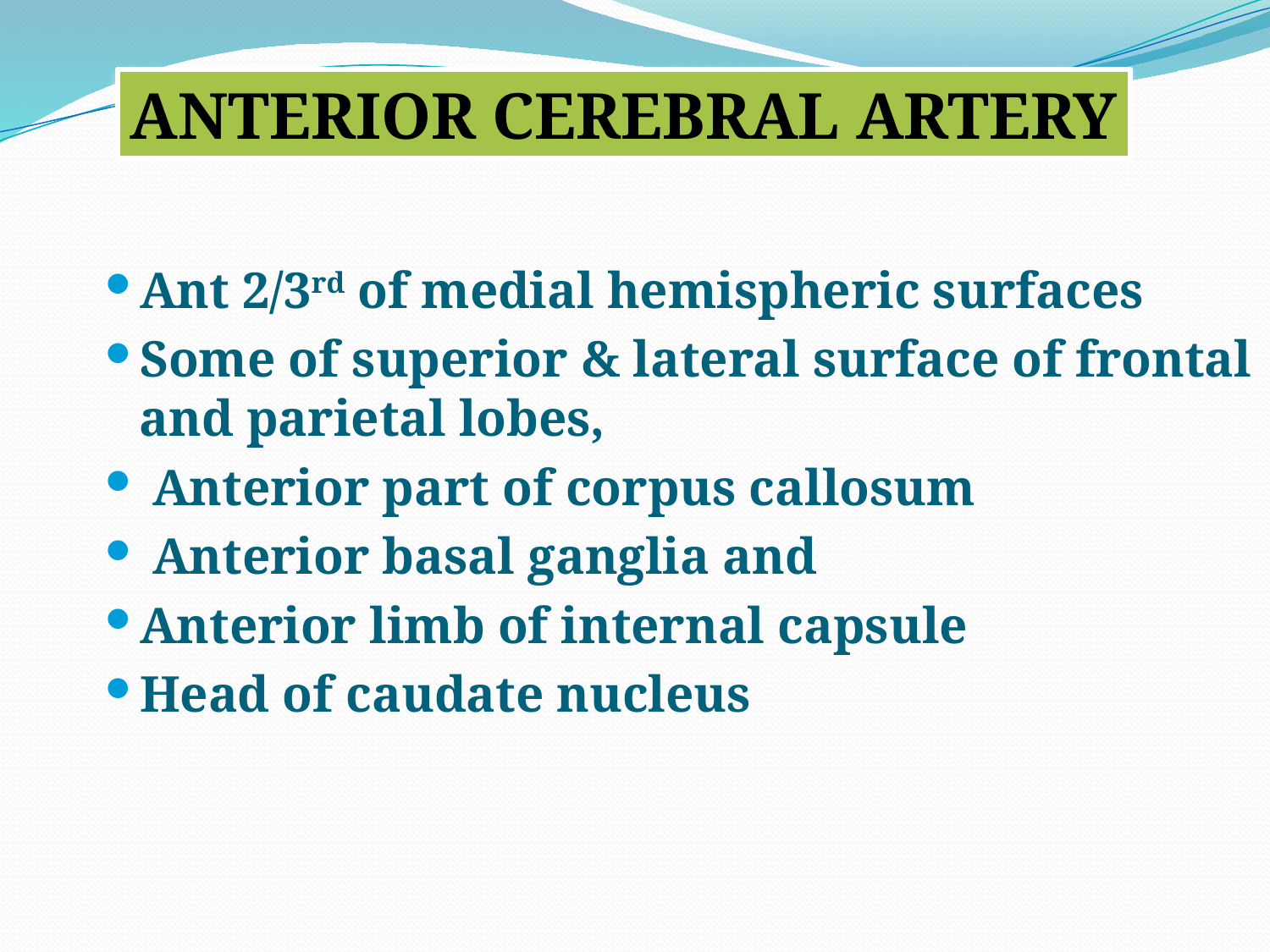

Ant 2/3rd of medial hemispheric surfaces
Some of superior & lateral surface of frontal and parietal lobes,
 Anterior part of corpus callosum
 Anterior basal ganglia and
Anterior limb of internal capsule
Head of caudate nucleus

ANTERIOR CEREBRAL ARTERY